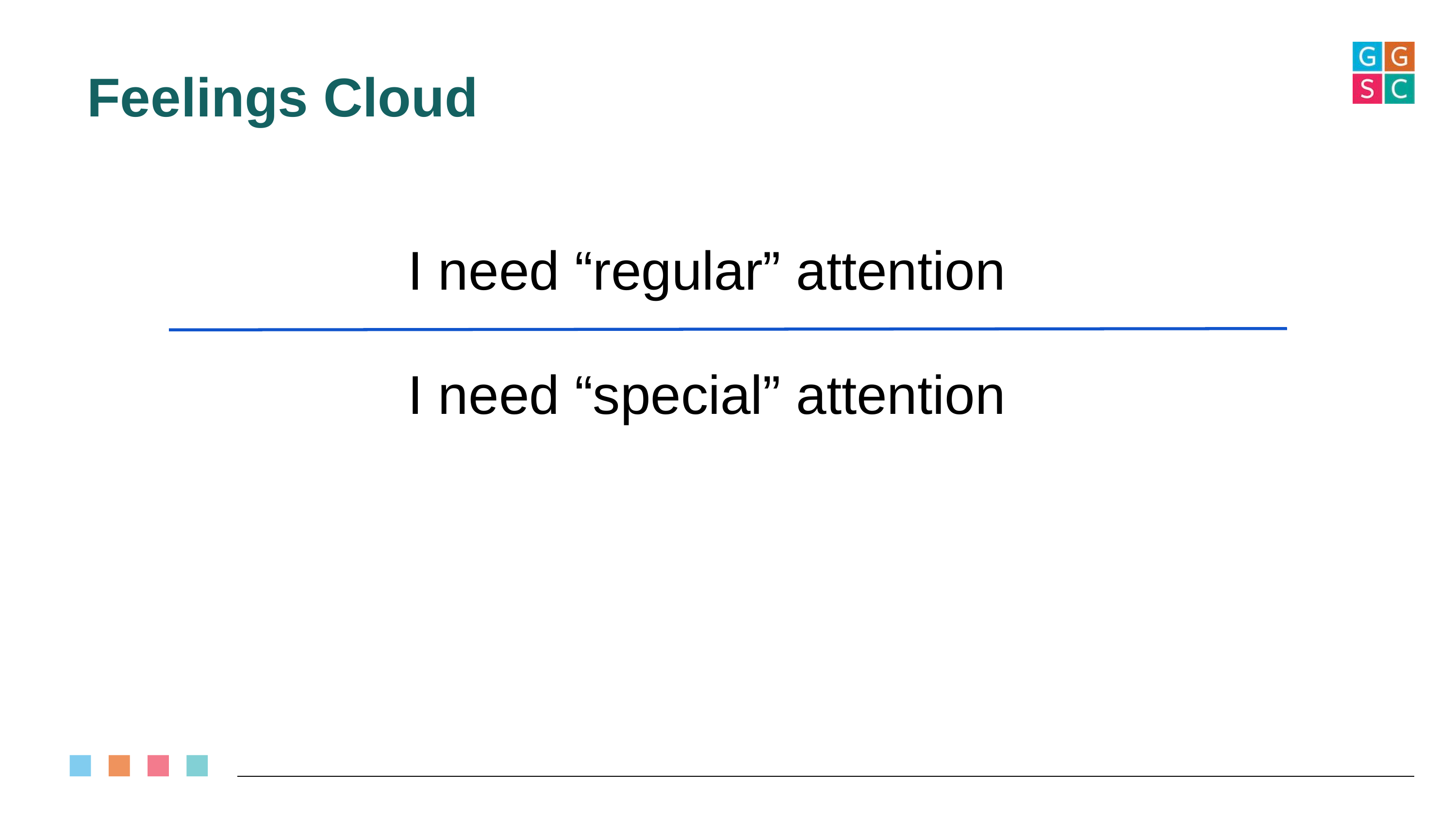

Feelings Cloud
I need “regular” attention
I need “special” attention